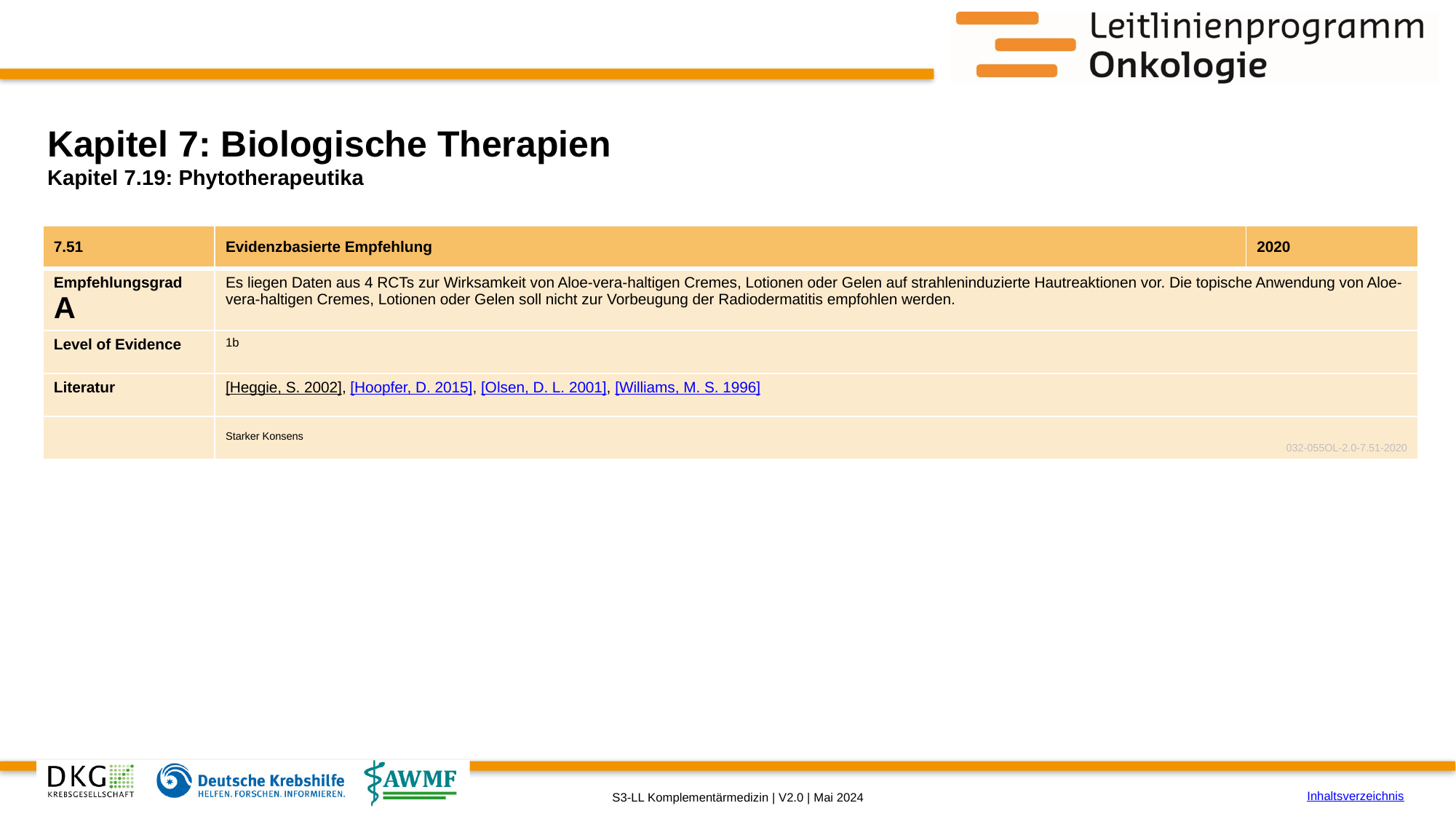

# Kapitel 7: Biologische Therapien
Kapitel 7.19: Phytotherapeutika
| 7.51 | Evidenzbasierte Empfehlung | 2020 |
| --- | --- | --- |
| Empfehlungsgrad A | Es liegen Daten aus 4 RCTs zur Wirksamkeit von Aloe-vera-haltigen Cremes, Lotionen oder Gelen auf strahleninduzierte Hautreaktionen vor. Die topische Anwendung von Aloe-vera-haltigen Cremes, Lotionen oder Gelen soll nicht zur Vorbeugung der Radiodermatitis empfohlen werden. |  |
| Level of Evidence | 1b |  |
| Literatur | [Heggie, S. 2002], [Hoopfer, D. 2015], [Olsen, D. L. 2001], [Williams, M. S. 1996] |  |
|  | Starker Konsens 032-055OL-2.0-7.51-2020 |  |
Inhaltsverzeichnis
S3-LL Komplementärmedizin | V2.0 | Mai 2024